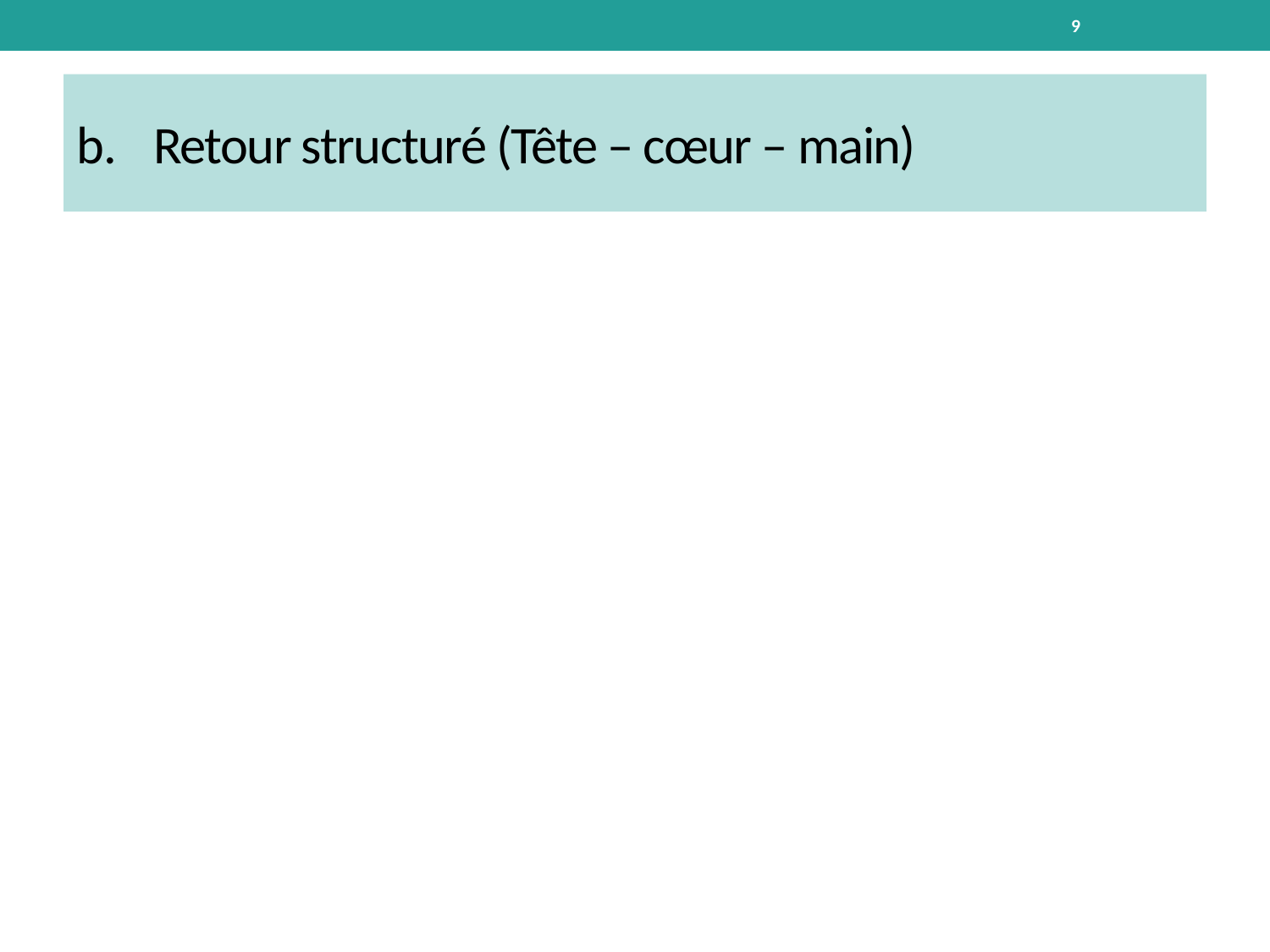

9
# Retour structuré (Tête – cœur – main)